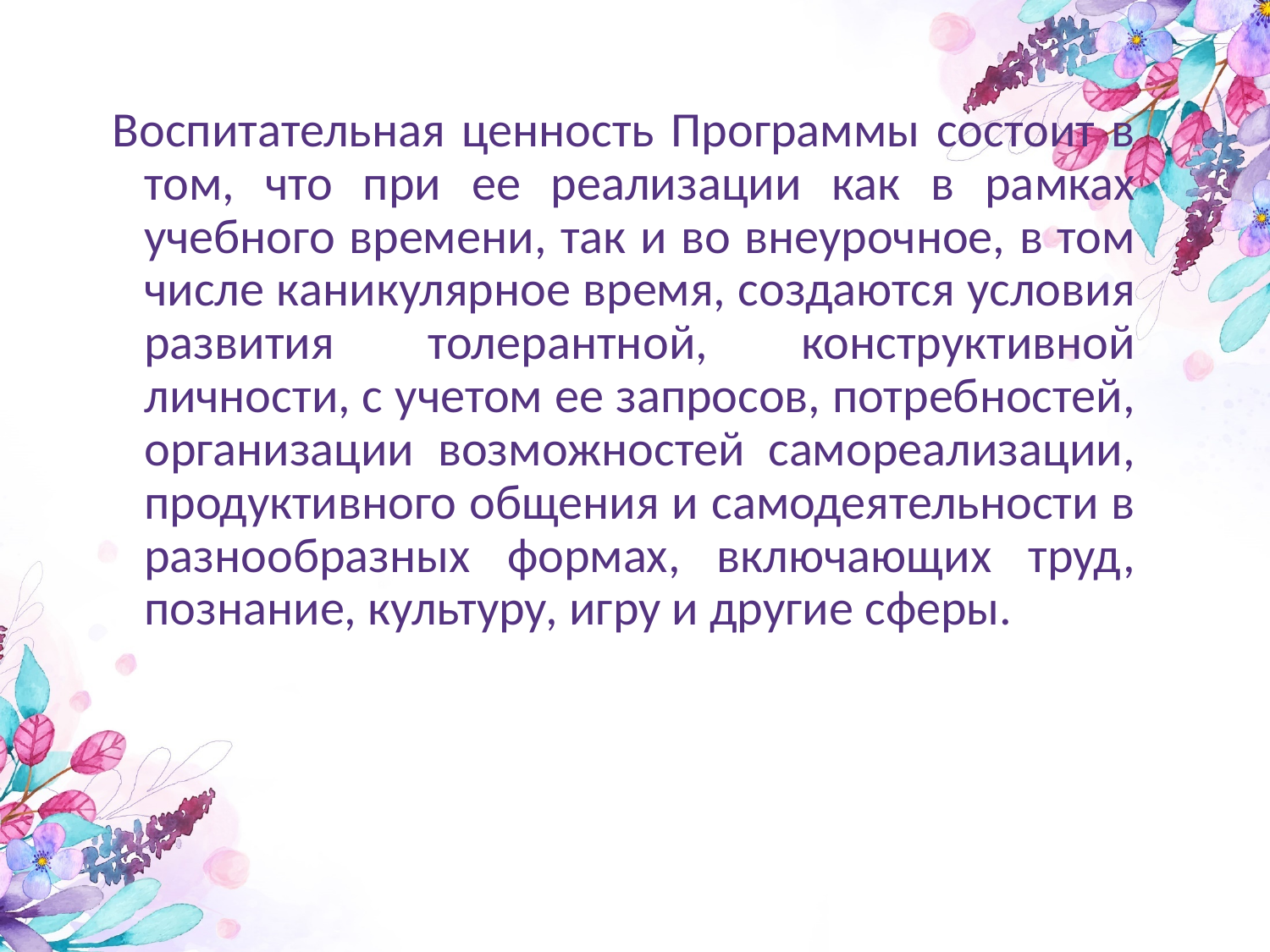

Воспитательная ценность Программы состоит в том, что при ее реализации как в рамках учебного времени, так и во внеурочное, в том числе каникулярное время, создаются условия развития толерантной, конструктивной личности, с учетом ее запросов, потребностей, организации возможностей самореализации, продуктивного общения и самодеятельности в разнообразных формах, включающих труд, познание, культуру, игру и другие сферы.